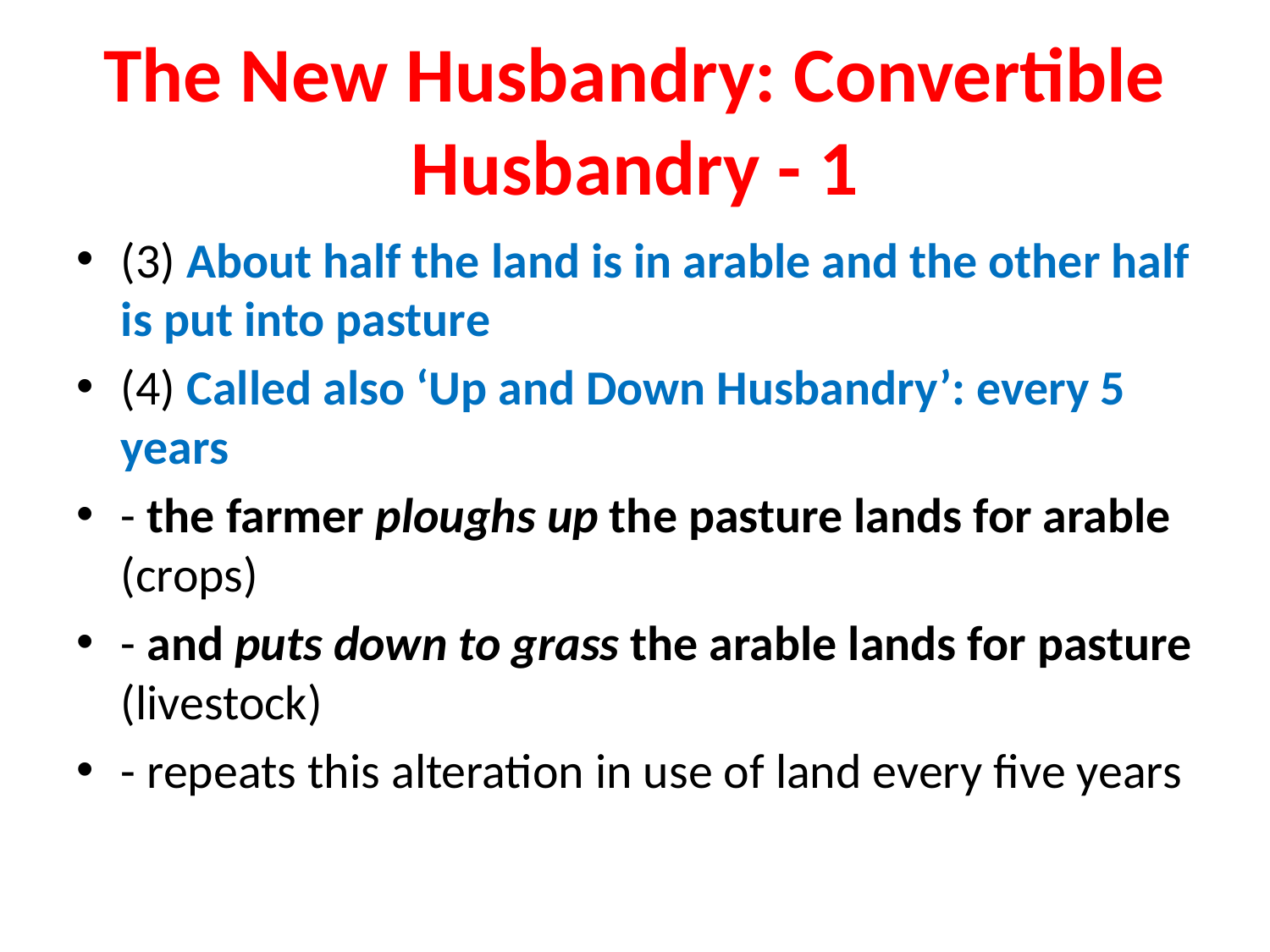

# The New Husbandry: Convertible Husbandry - 1
(3) About half the land is in arable and the other half is put into pasture
(4) Called also ‘Up and Down Husbandry’: every 5 years
- the farmer ploughs up the pasture lands for arable (crops)
- and puts down to grass the arable lands for pasture (livestock)
- repeats this alteration in use of land every five years